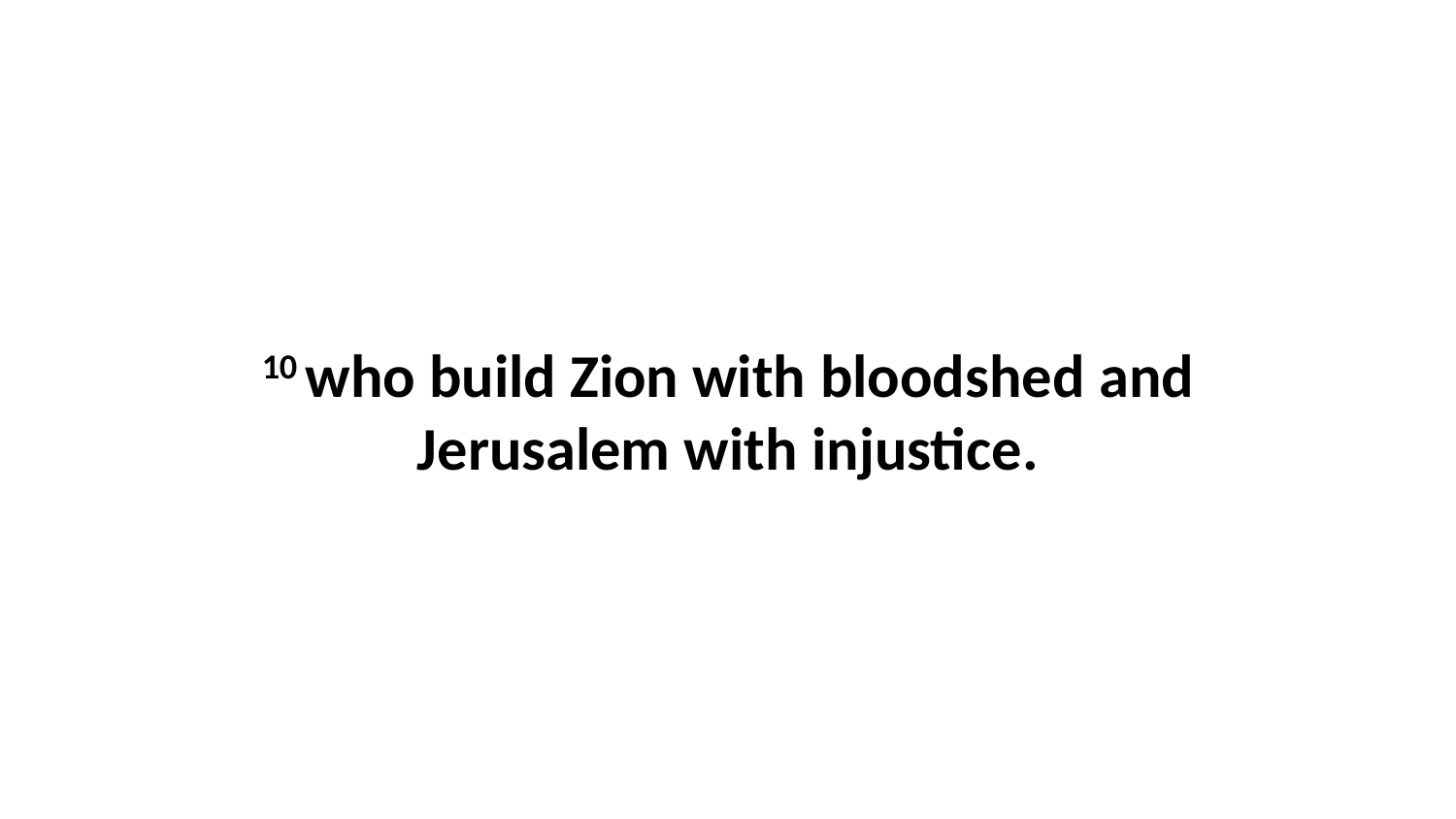

10 who build Zion with bloodshed and Jerusalem with injustice.